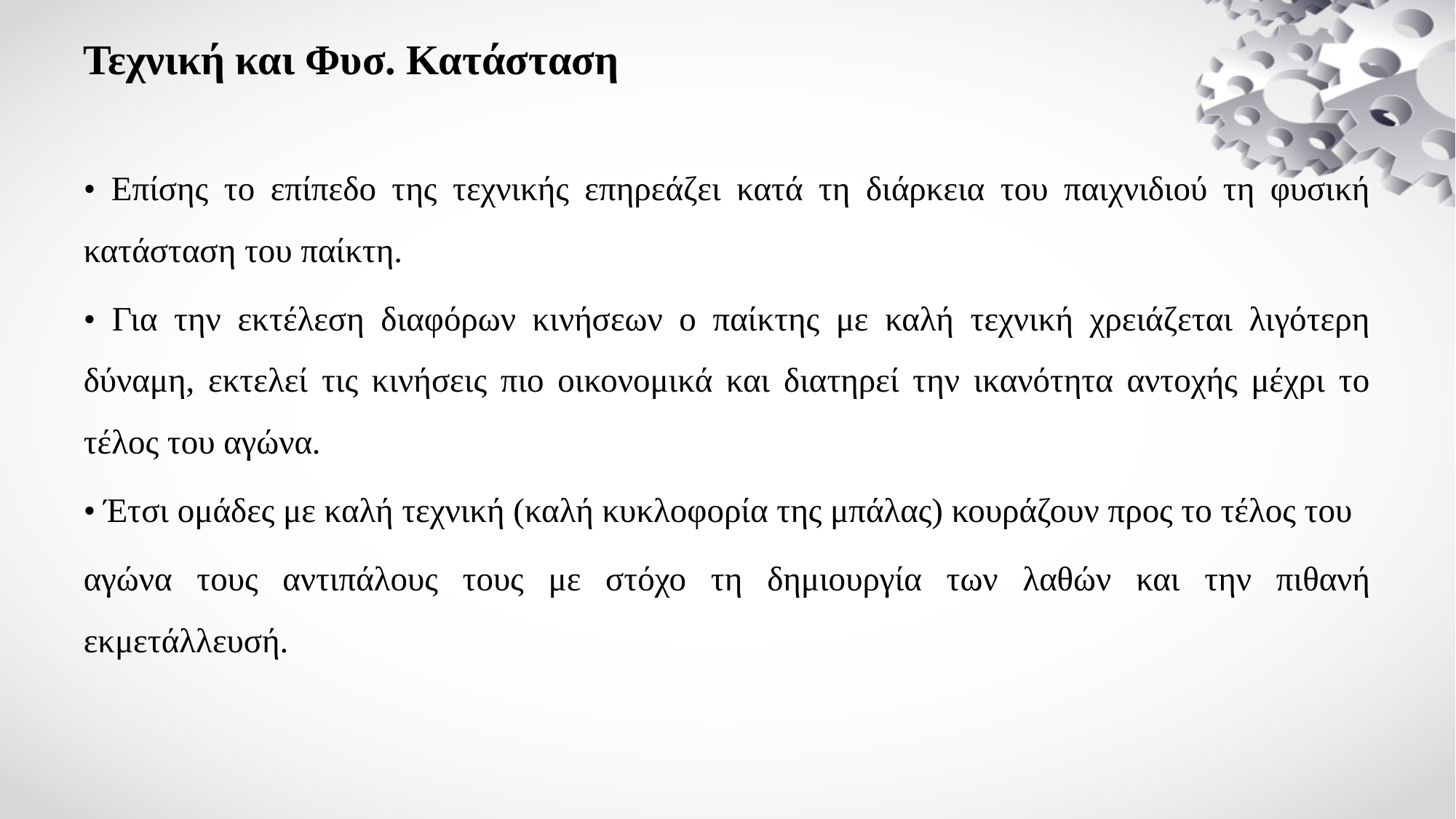

# Τεχνική και Φυσ. Κατάσταση
• Επίσης το επίπεδο της τεχνικής επηρεάζει κατά τη διάρκεια του παιχνιδιού τη φυσική κατάσταση του παίκτη.
• Για την εκτέλεση διαφόρων κινήσεων ο παίκτης με καλή τεχνική χρειάζεται λιγότερη δύναμη, εκτελεί τις κινήσεις πιο οικονομικά και διατηρεί την ικανότητα αντοχής μέχρι το τέλος του αγώνα.
• Έτσι ομάδες με καλή τεχνική (καλή κυκλοφορία της μπάλας) κουράζουν προς το τέλος του
αγώνα τους αντιπάλους τους με στόχο τη δημιουργία των λαθών και την πιθανή εκμετάλλευσή.